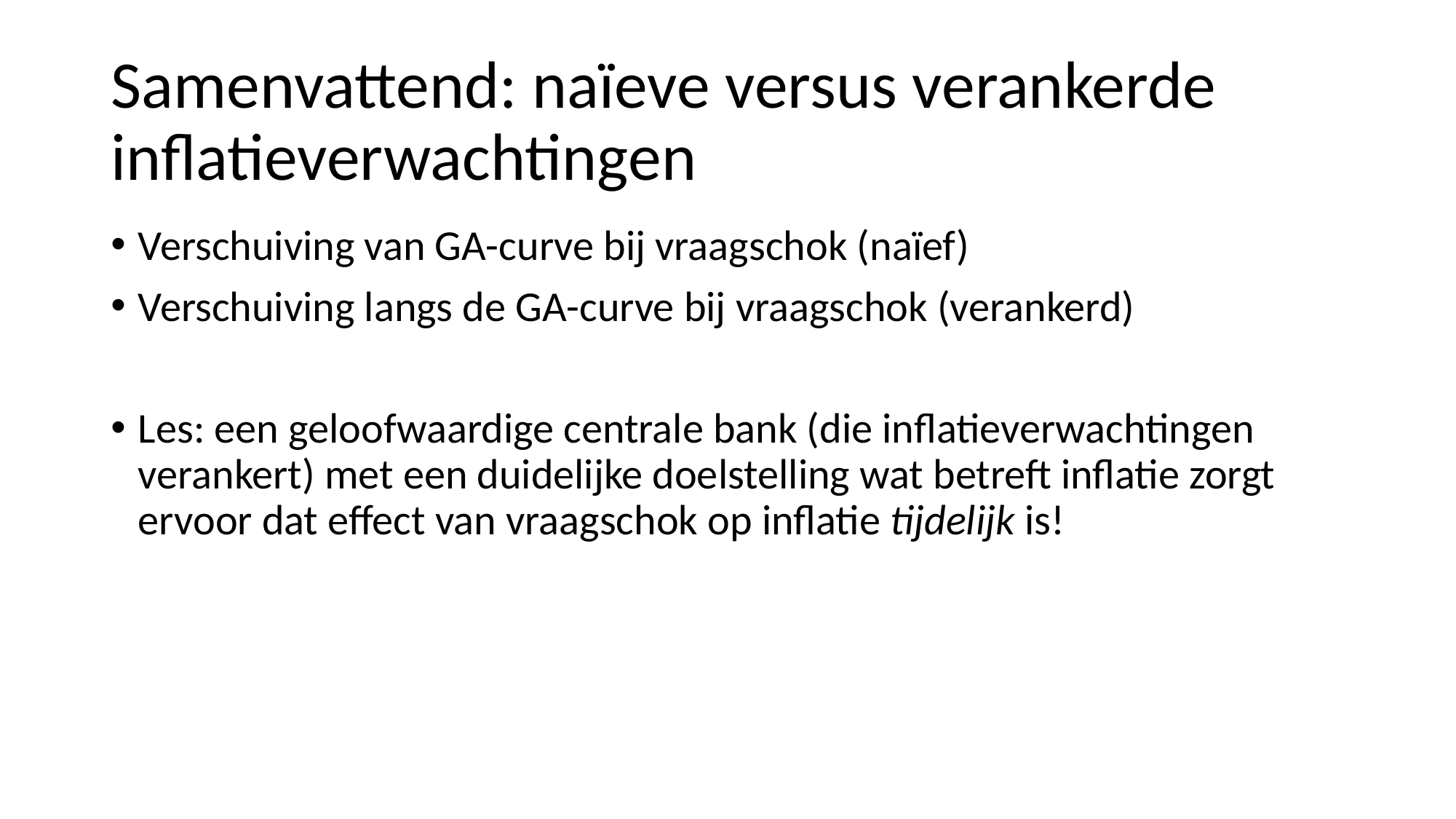

# Samenvattend: naïeve versus verankerde inflatieverwachtingen
Verschuiving van GA-curve bij vraagschok (naïef)
Verschuiving langs de GA-curve bij vraagschok (verankerd)

Les: een geloofwaardige centrale bank (die inflatieverwachtingen verankert) met een duidelijke doelstelling wat betreft inflatie zorgt ervoor dat effect van vraagschok op inflatie tijdelijk is!